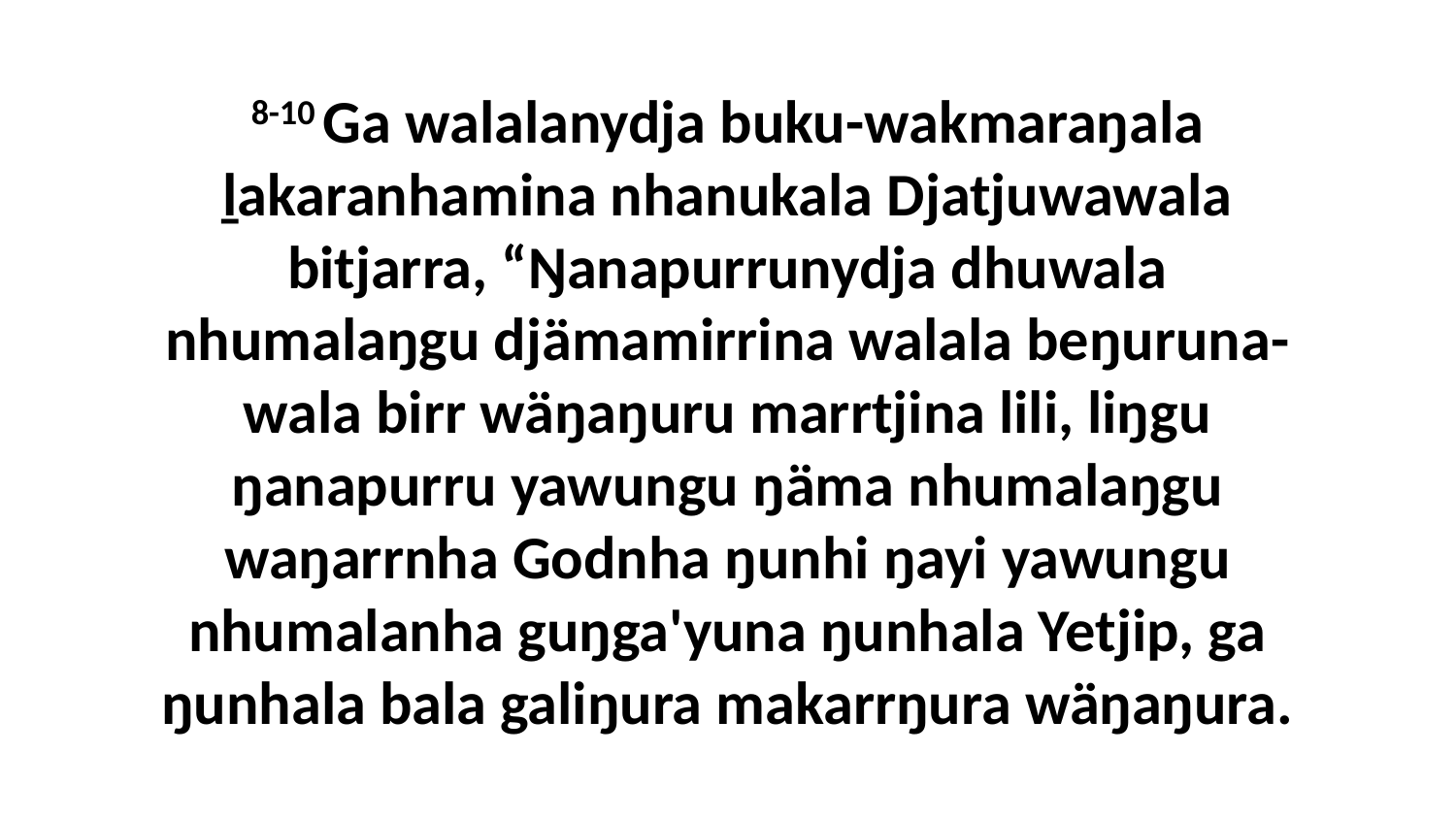

8-10 Ga walalanydja buku-wakmaraŋala ḻakaranhamina nhanukala Djatjuwawala bitjarra, “Ŋanapurrunydja dhuwala nhumalaŋgu djämamirrina walala beŋuruna-wala birr wäŋaŋuru marrtjina lili, liŋgu ŋanapurru yawungu ŋäma nhumalaŋgu waŋarrnha Godnha ŋunhi ŋayi yawungu nhumalanha guŋga'yuna ŋunhala Yetjip, ga ŋunhala bala galiŋura makarrŋura wäŋaŋura.